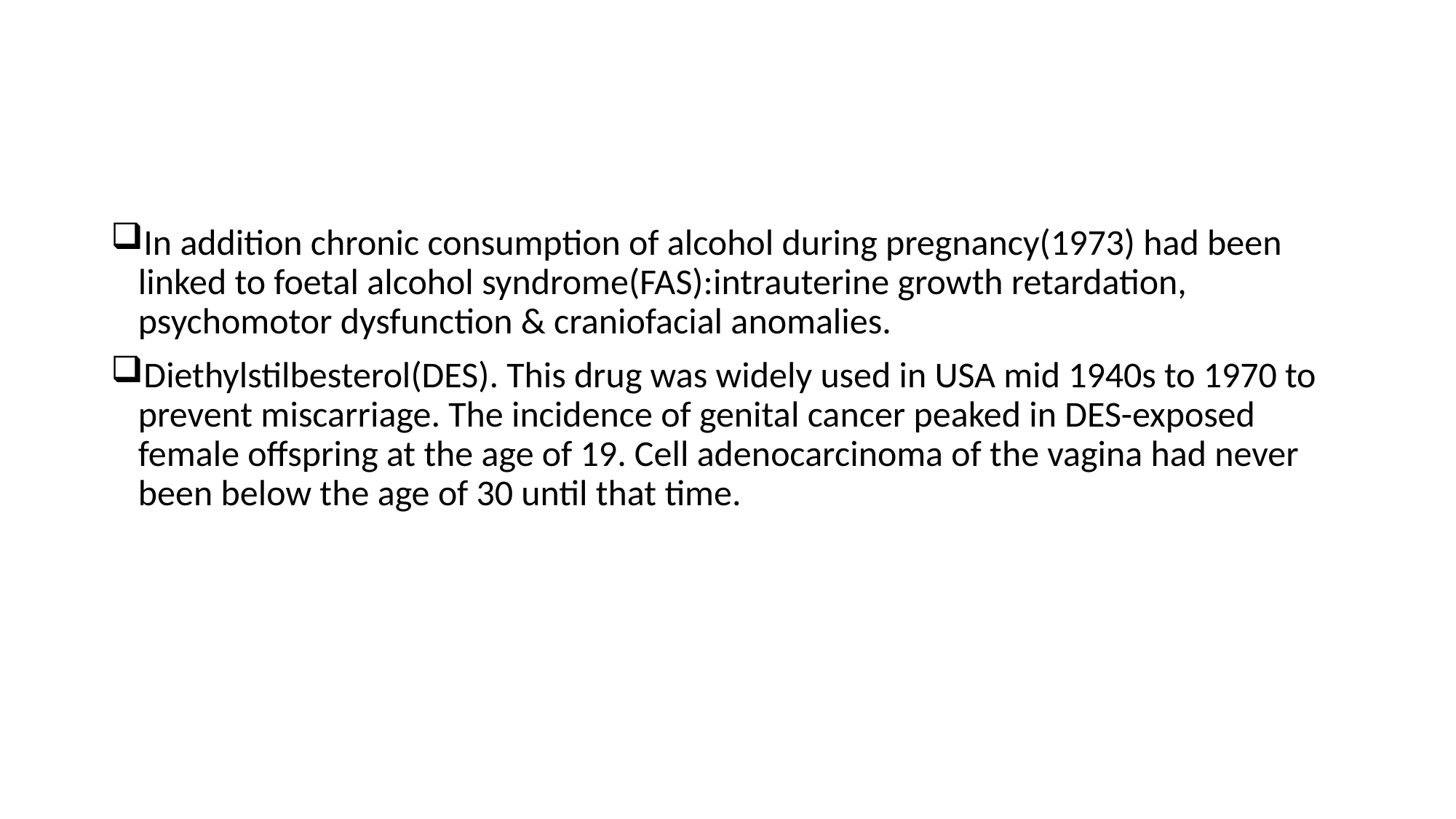

#
In addition chronic consumption of alcohol during pregnancy(1973) had been linked to foetal alcohol syndrome(FAS):intrauterine growth retardation, psychomotor dysfunction & craniofacial anomalies.
Diethylstilbesterol(DES). This drug was widely used in USA mid 1940s to 1970 to prevent miscarriage. The incidence of genital cancer peaked in DES-exposed female offspring at the age of 19. Cell adenocarcinoma of the vagina had never been below the age of 30 until that time.